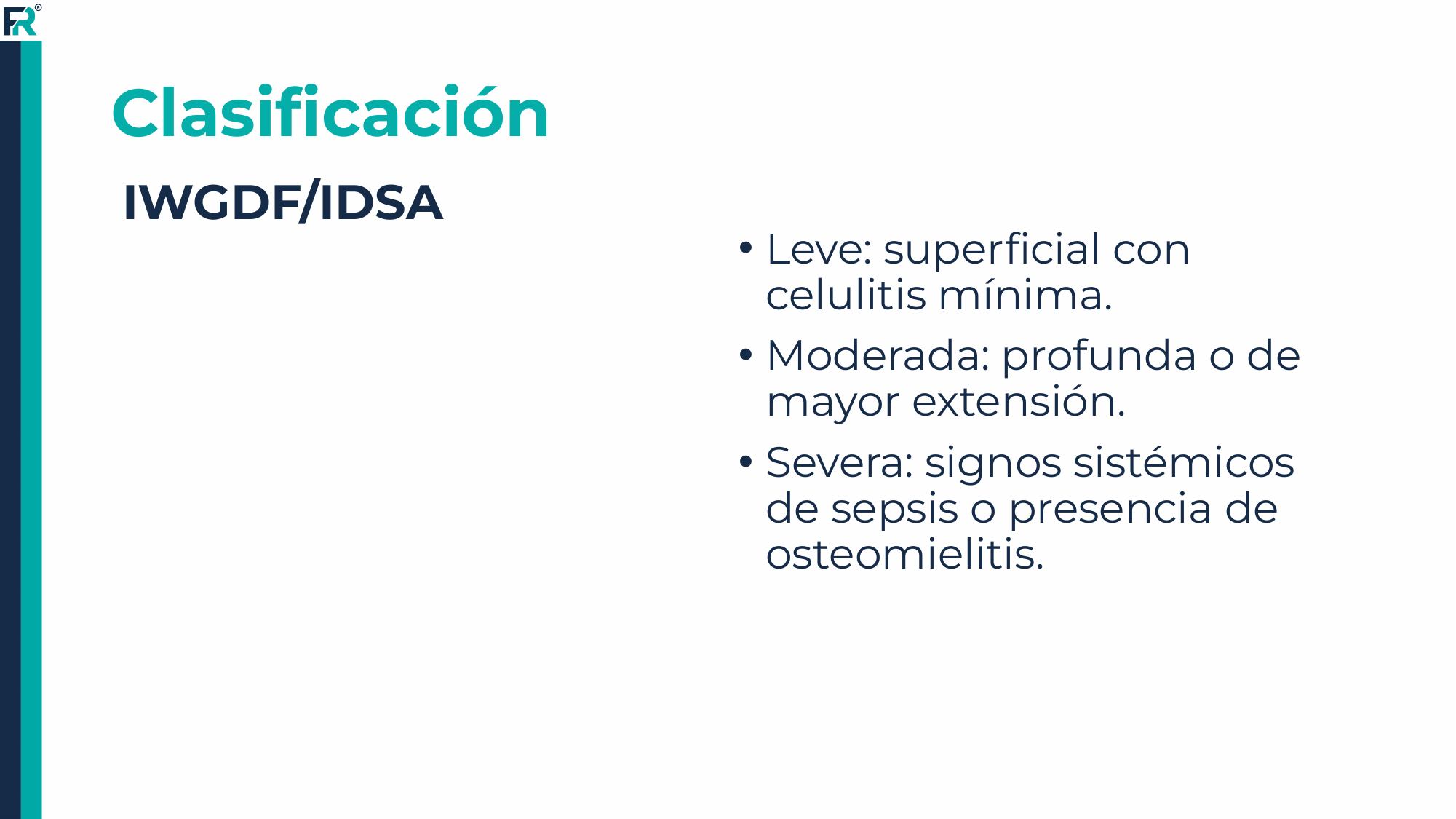

# Clasificación
IWGDF/IDSA
Leve: superficial con celulitis mínima.
Moderada: profunda o de mayor extensión.
Severa: signos sistémicos de sepsis o presencia de osteomielitis.